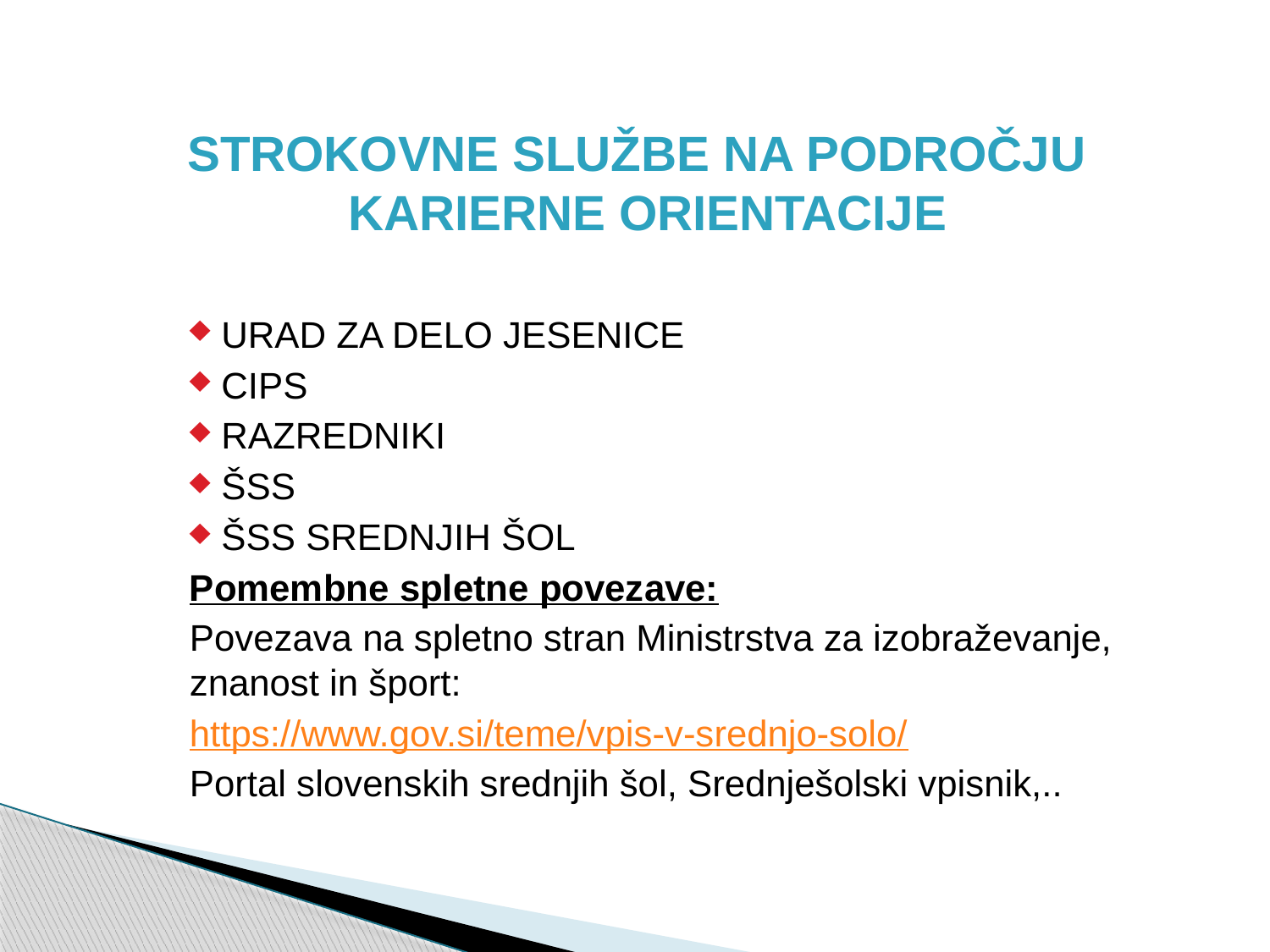

STROKOVNE SLUŽBE NA PODROČJU KARIERNE ORIENTACIJE

URAD ZA DELO JESENICE
CIPS
RAZREDNIKI
ŠSS
ŠSS SREDNJIH ŠOL
Pomembne spletne povezave:
Povezava na spletno stran Ministrstva za izobraževanje, znanost in šport:
https://www.gov.si/teme/vpis-v-srednjo-solo/
Portal slovenskih srednjih šol, Srednješolski vpisnik,..